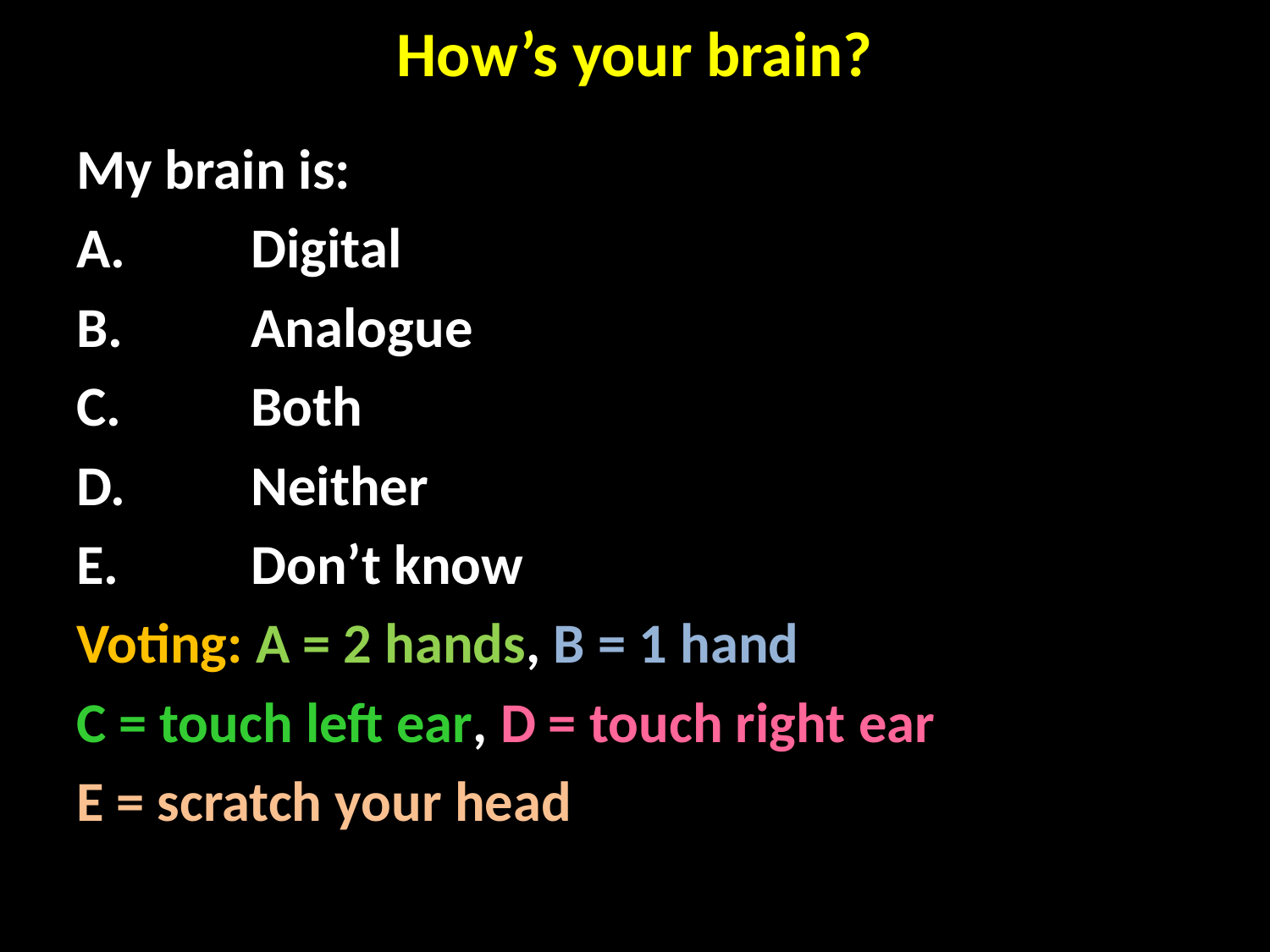

# How’s your brain?
My brain is:
 	Digital
 	Analogue
 	Both
 	Neither
 	Don’t know
Voting: A = 2 hands, B = 1 hand
C = touch left ear, D = touch right ear
E = scratch your head